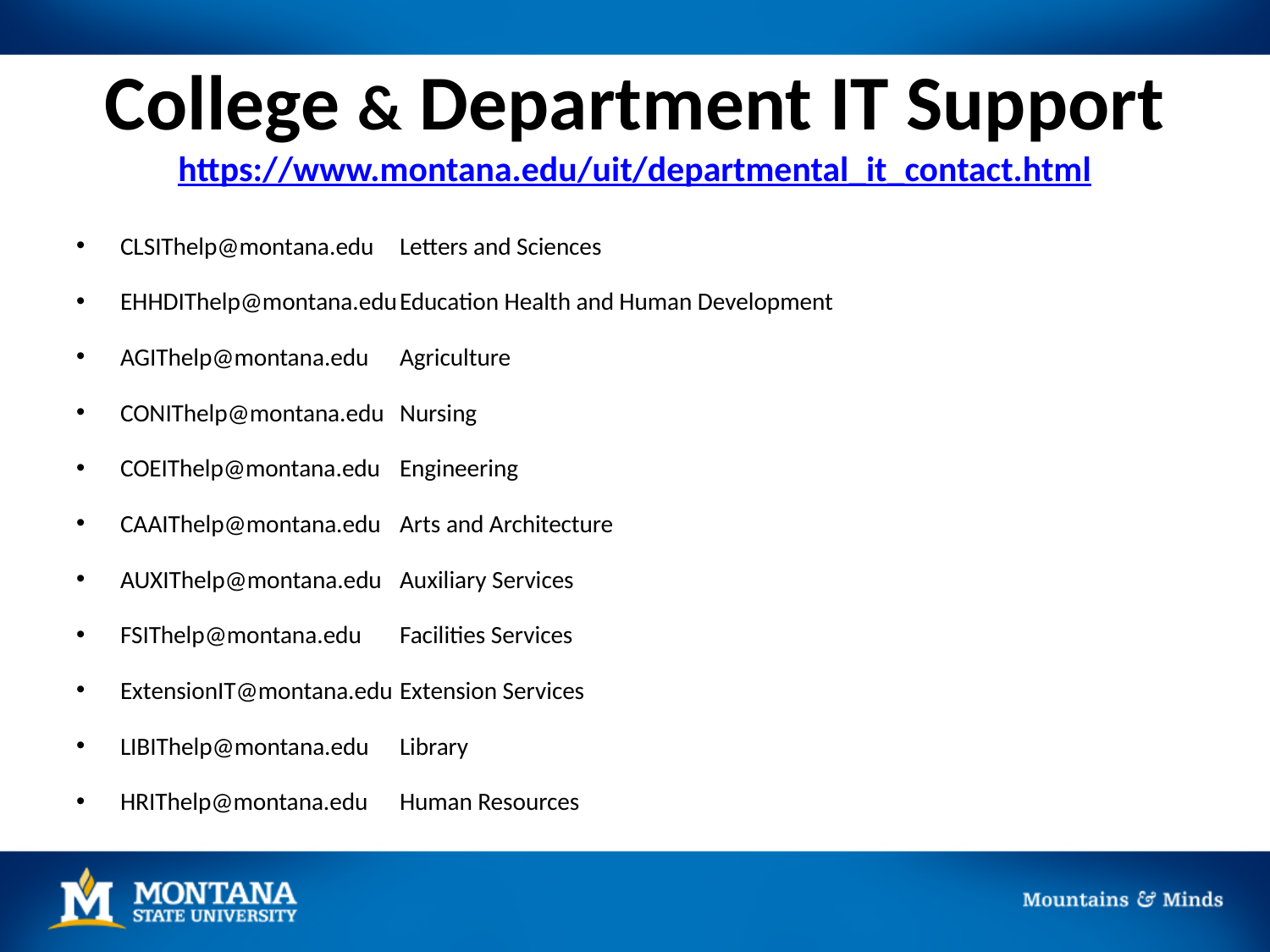

# College & Department IT Support https://www.montana.edu/uit/departmental_it_contact.html
CLSIThelp@montana.edu 			Letters and Sciences
EHHDIThelp@montana.edu			Education Health and Human Development
AGIThelp@montana.edu				Agriculture
CONIThelp@montana.edu			Nursing
COEIThelp@montana.edu			Engineering
CAAIThelp@montana.edu			Arts and Architecture
AUXIThelp@montana.edu			Auxiliary Services
FSIThelp@montana.edu				Facilities Services
ExtensionIT@montana.edu			Extension Services
LIBIThelp@montana.edu				Library
HRIThelp@montana.edu				Human Resources